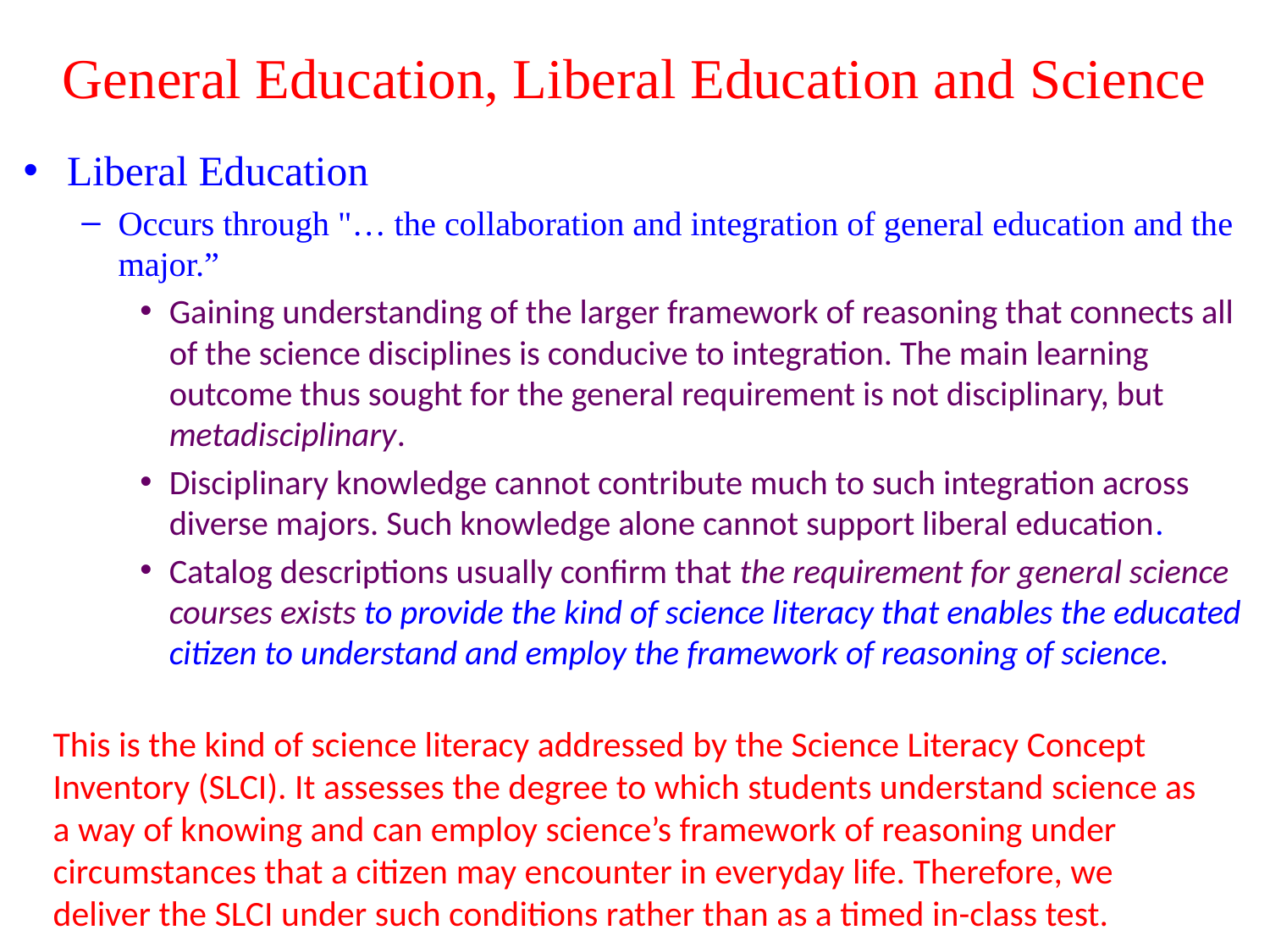

# General Education, Liberal Education and Science
Liberal Education
Occurs through "… the collaboration and integration of general education and the major.”
Gaining understanding of the larger framework of reasoning that connects all of the science disciplines is conducive to integration. The main learning outcome thus sought for the general requirement is not disciplinary, but metadisciplinary.
Disciplinary knowledge cannot contribute much to such integration across diverse majors. Such knowledge alone cannot support liberal education.
Catalog descriptions usually confirm that the requirement for general science courses exists to provide the kind of science literacy that enables the educated citizen to understand and employ the framework of reasoning of science.

This is the kind of science literacy addressed by the Science Literacy Concept Inventory (SLCI). It assesses the degree to which students understand science as a way of knowing and can employ science’s framework of reasoning under circumstances that a citizen may encounter in everyday life. Therefore, we deliver the SLCI under such conditions rather than as a timed in-class test.